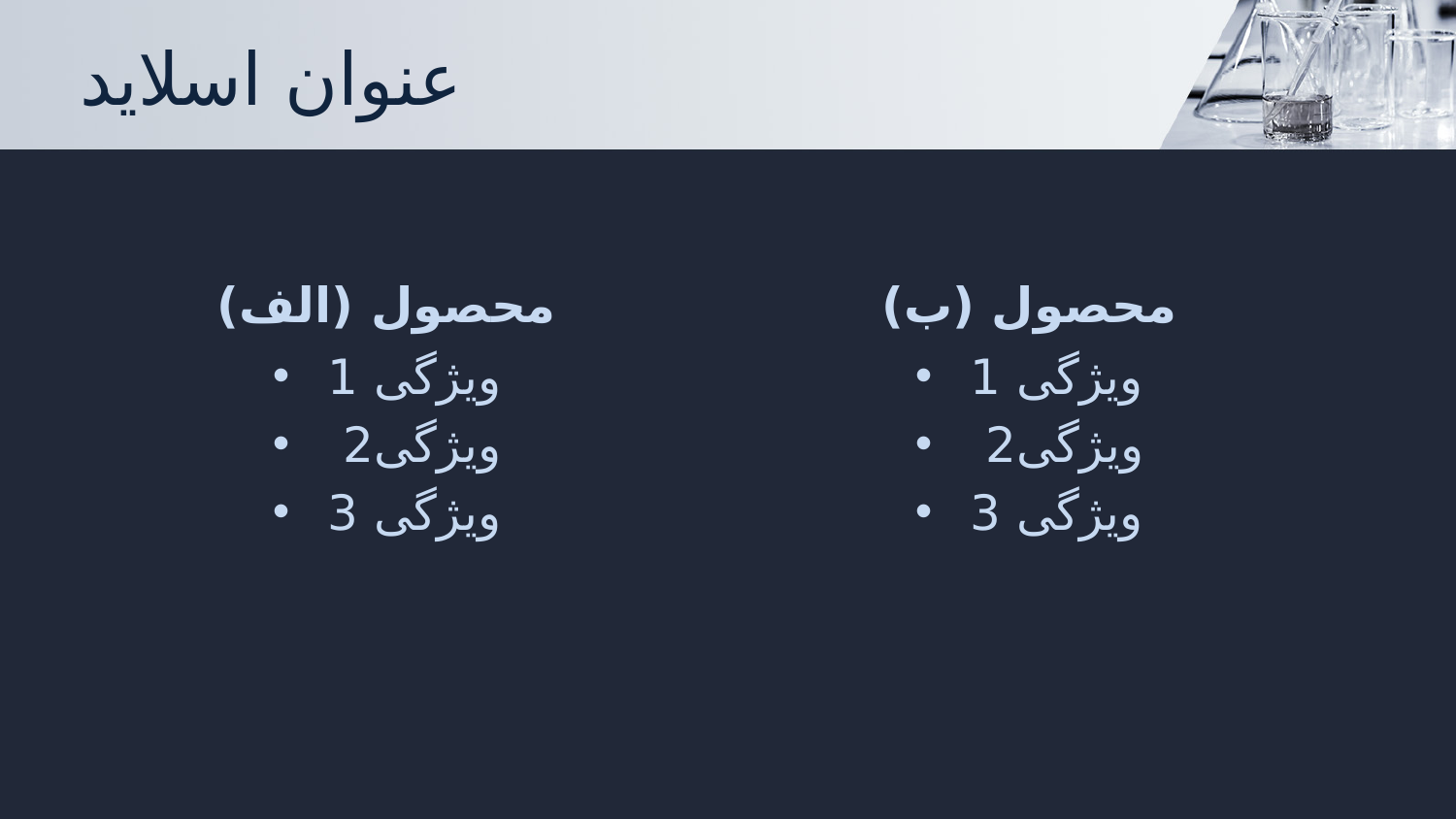

# عنوان اسلاید
محصول (الف)
محصول (ب)
ویژگی 1
 ویژگی2
ویژگی 3
ویژگی 1
 ویژگی2
ویژگی 3